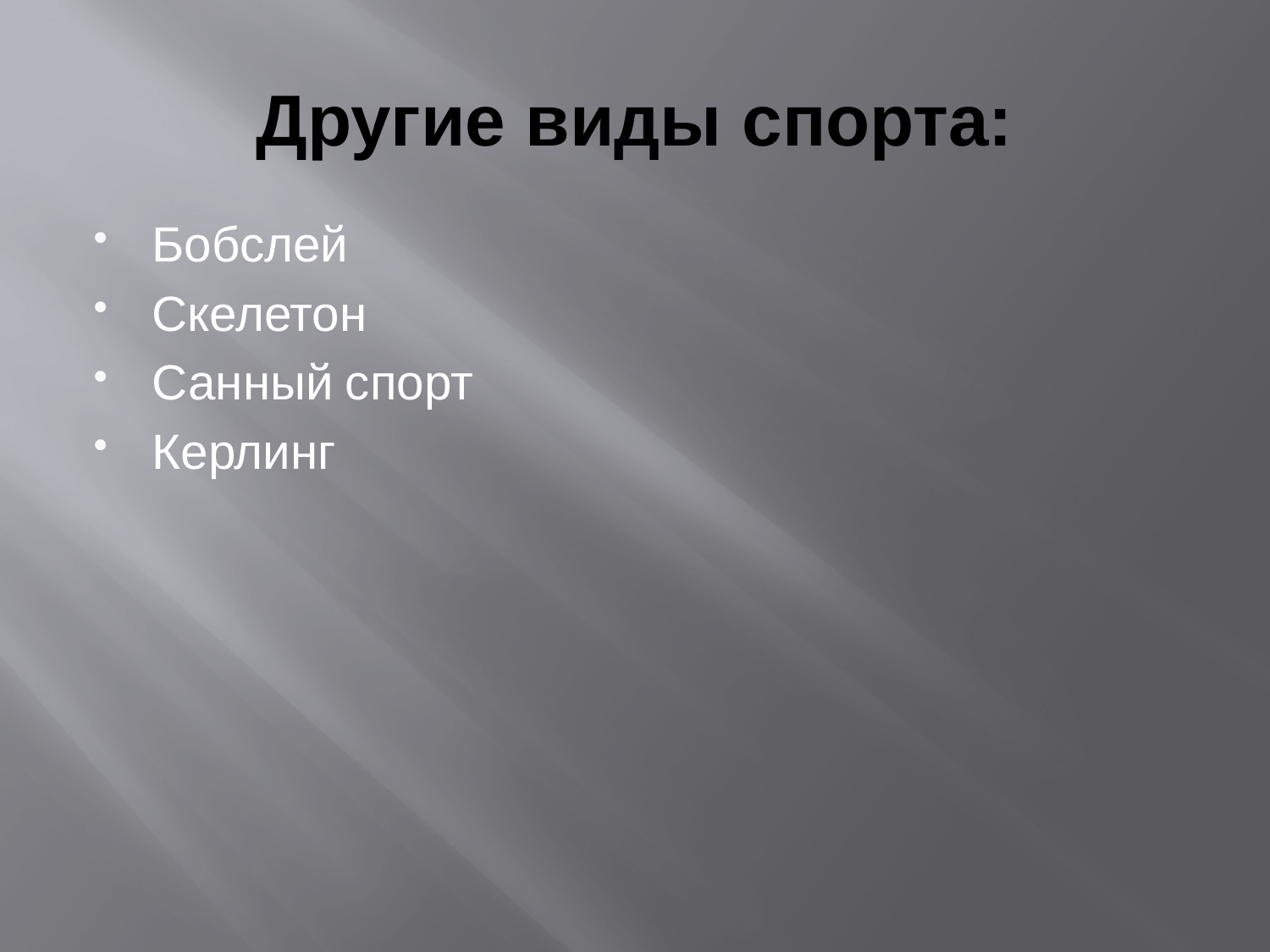

# Другие виды спорта:
Бобслей
Скелетон
Санный спорт
Керлинг